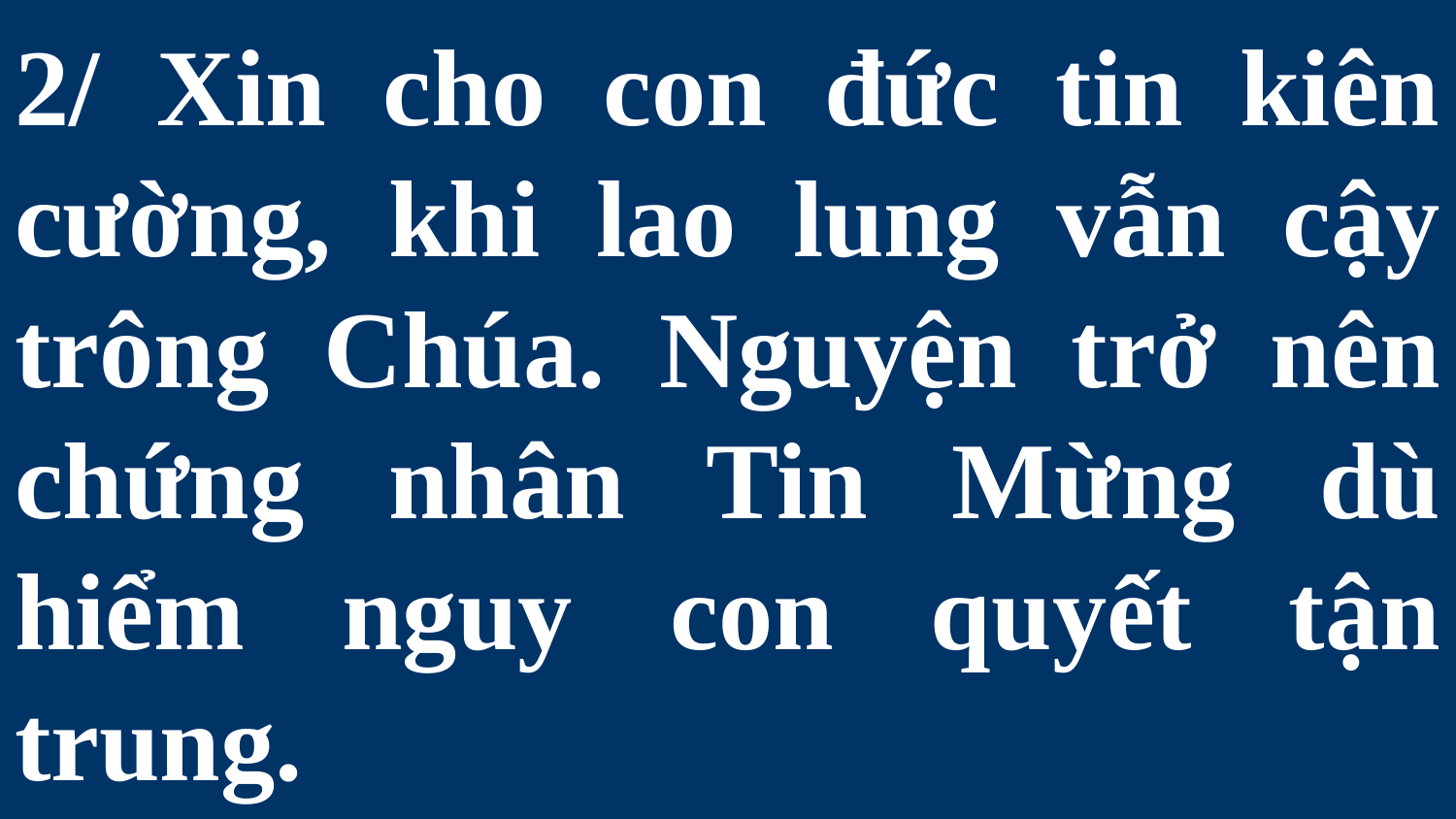

# 2/ Xin cho con đức tin kiên cường, khi lao lung vẫn cậy trông Chúa. Nguyện trở nên chứng nhân Tin Mừng dù hiểm nguy con quyết tận trung.